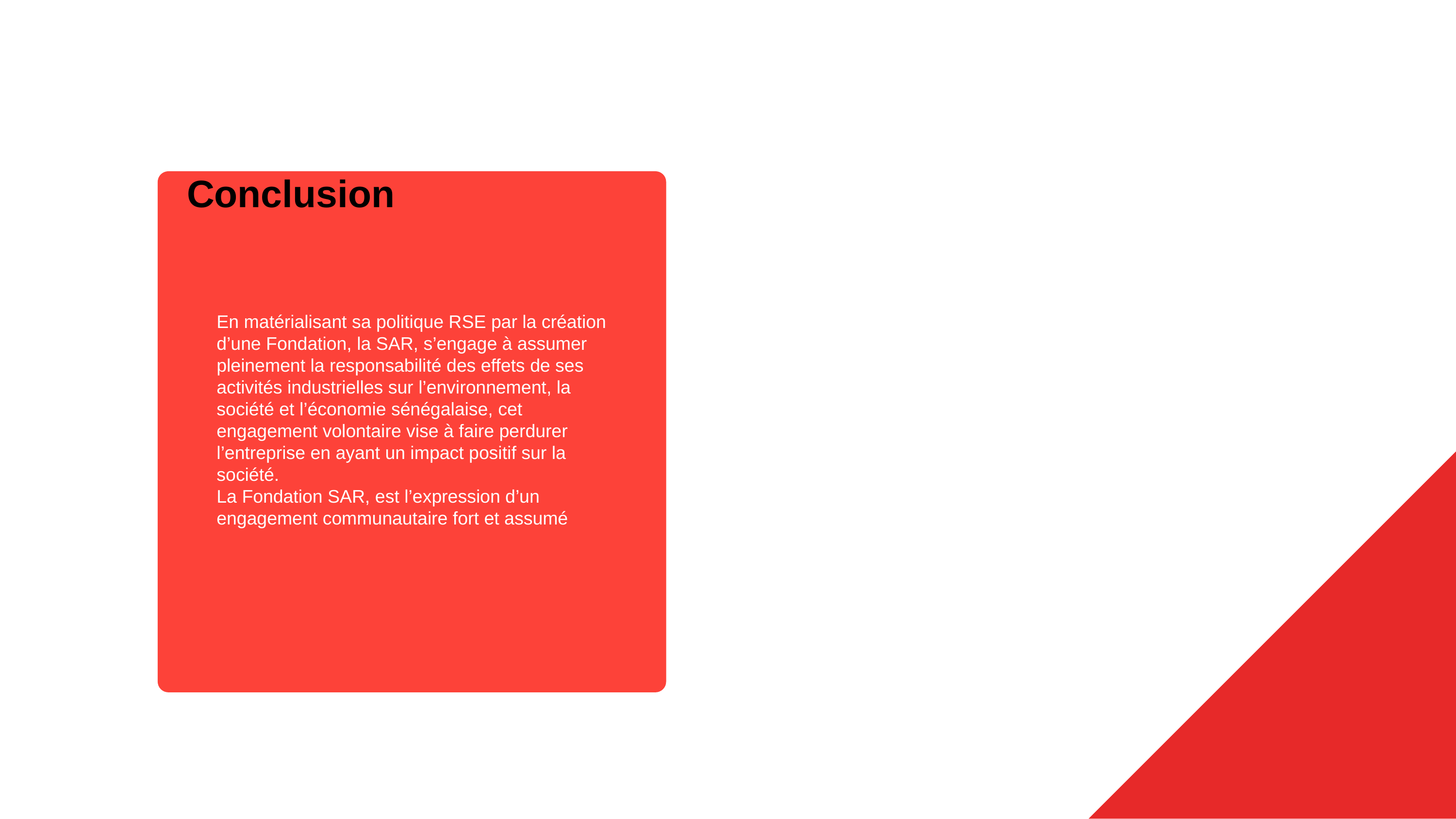

Conclusion

En matérialisant sa politique RSE par la création d’une Fondation, la SAR, s’engage à assumer pleinement la responsabilité des effets de ses activités industrielles sur l’environnement, la société et l’économie sénégalaise, cet engagement volontaire vise à faire perdurer l’entreprise en ayant un impact positif sur la société.
La Fondation SAR, est l’expression d’un engagement communautaire fort et assumé